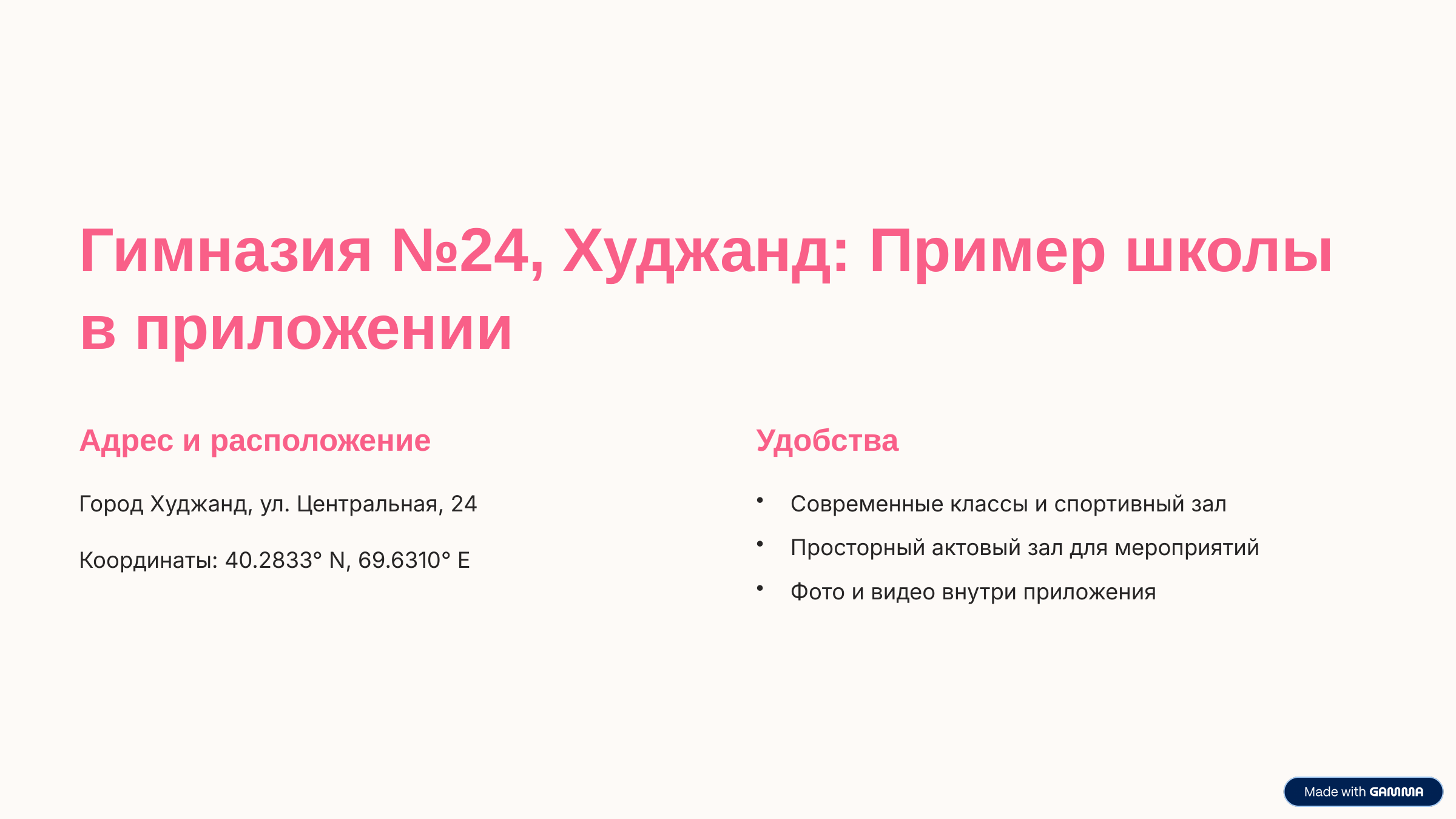

Гимназия №24, Худжанд: Пример школы в приложении
Адрес и расположение
Удобства
Город Худжанд, ул. Центральная, 24
Современные классы и спортивный зал
Просторный актовый зал для мероприятий
Координаты: 40.2833° N, 69.6310° E
Фото и видео внутри приложения